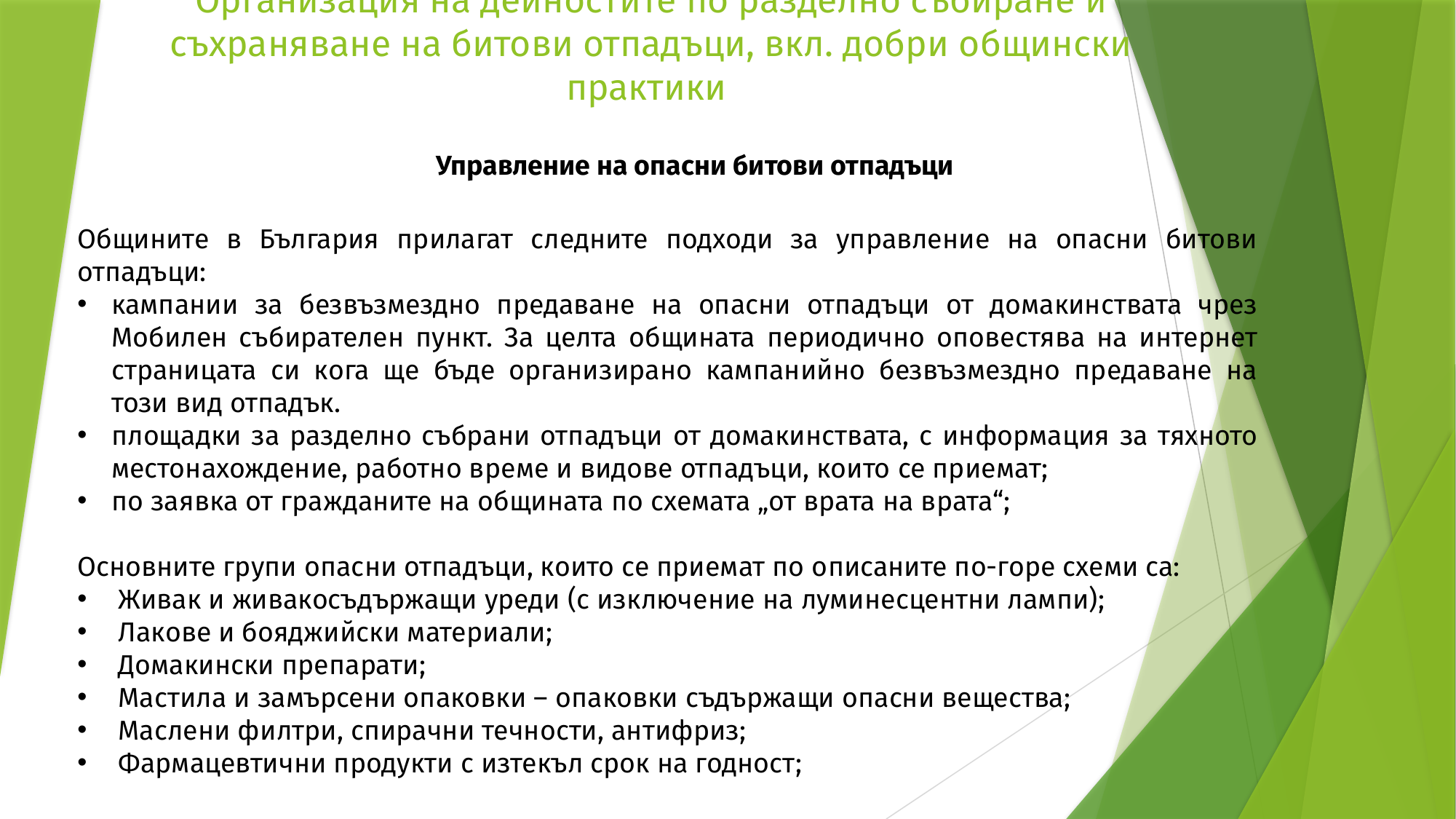

Организация на дейностите по разделно събиране и съхраняване на битови отпадъци, вкл. добри общински практики
Управление на опасни битови отпадъци
Общините в България прилагат следните подходи за управление на опасни битови отпадъци:
кампании за безвъзмездно предаване на опасни отпадъци от домакинствата чрез Мобилен събирателен пункт. За целта общината периодично оповестява на интернет страницата си кога ще бъде организирано кампанийно безвъзмездно предаване на този вид отпадък.
площадки за разделно събрани отпадъци от домакинствата, с информация за тяхното местонахождение, работно време и видове отпадъци, които се приемат;
по заявка от гражданите на общината по схемата „от врата на врата“;

Основните групи опасни отпадъци, които се приемат по описаните по-горе схеми са:
Живак и живакосъдържащи уреди (с изключение на луминесцентни лампи);
Лакове и бояджийски материали;
Домакински препарати;
Мастила и замърсени опаковки – опаковки съдържащи опасни вещества;
Маслени филтри, спирачни течности, антифриз;
Фармацевтични продукти с изтекъл срок на годност;